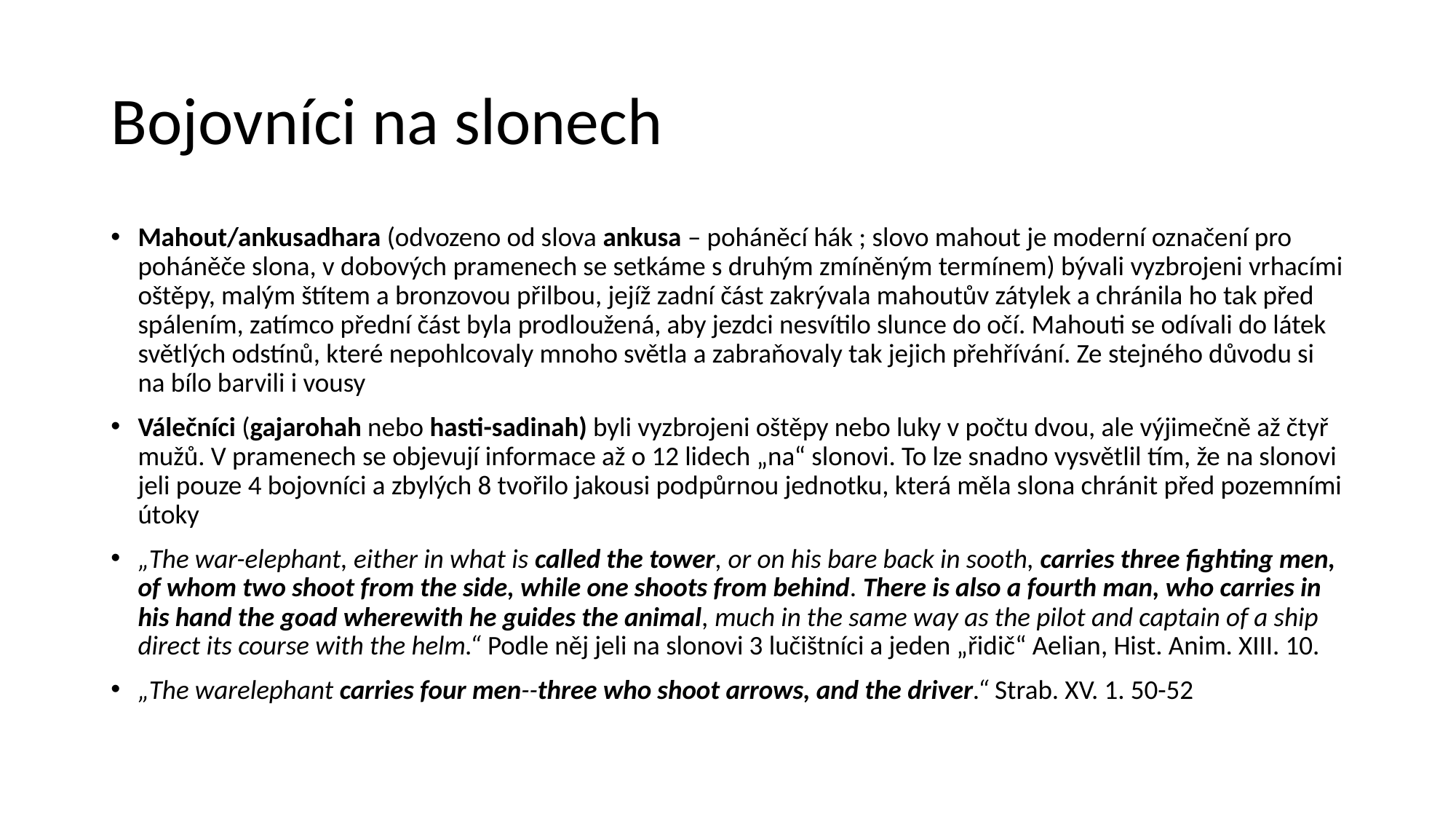

# Bojovníci na slonech
Mahout/ankusadhara (odvozeno od slova ankusa – poháněcí hák ; slovo mahout je moderní označení pro poháněče slona, v dobových pramenech se setkáme s druhým zmíněným termínem) bývali vyzbrojeni vrhacími oštěpy, malým štítem a bronzovou přilbou, jejíž zadní část zakrývala mahoutův zátylek a chránila ho tak před spálením, zatímco přední část byla prodloužená, aby jezdci nesvítilo slunce do očí. Mahouti se odívali do látek světlých odstínů, které nepohlcovaly mnoho světla a zabraňovaly tak jejich přehřívání. Ze stejného důvodu si na bílo barvili i vousy
Válečníci (gajarohah nebo hasti-sadinah) byli vyzbrojeni oštěpy nebo luky v počtu dvou, ale výjimečně až čtyř mužů. V pramenech se objevují informace až o 12 lidech „na“ slonovi. To lze snadno vysvětlil tím, že na slonovi jeli pouze 4 bojovníci a zbylých 8 tvořilo jakousi podpůrnou jednotku, která měla slona chránit před pozemními útoky
„The war-elephant, either in what is called the tower, or on his bare back in sooth, carries three fighting men, of whom two shoot from the side, while one shoots from behind. There is also a fourth man, who carries in his hand the goad wherewith he guides the animal, much in the same way as the pilot and captain of a ship direct its course with the helm.“ Podle něj jeli na slonovi 3 lučištníci a jeden „řidič“ Aelian, Hist. Anim. XIII. 10.
„The warelephant carries four men--three who shoot arrows, and the driver.“ Strab. XV. 1. 50-52